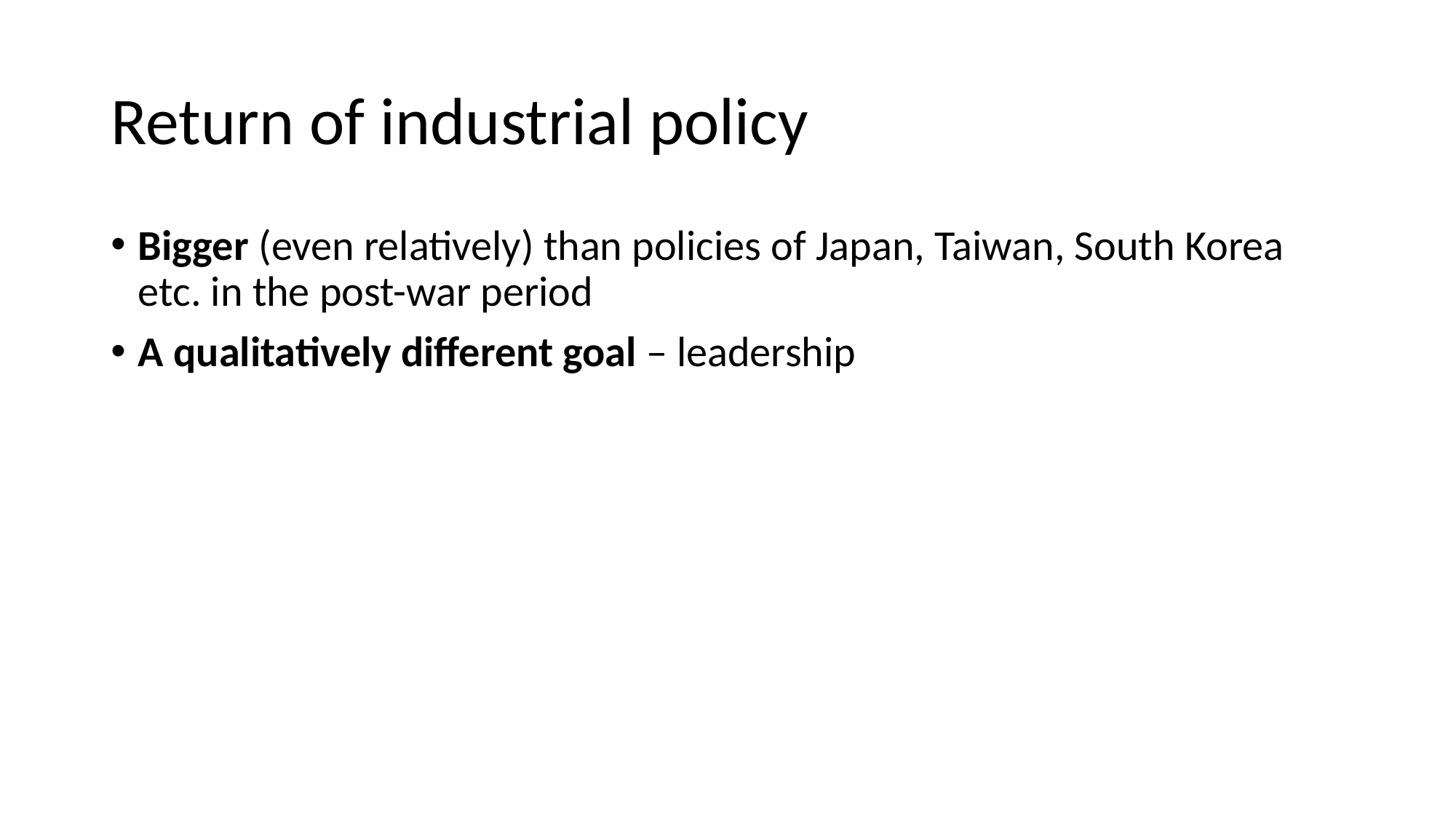

# Return of industrial policy
Bigger (even relatively) than policies of Japan, Taiwan, South Korea etc. in the post-war period
A qualitatively different goal – leadership